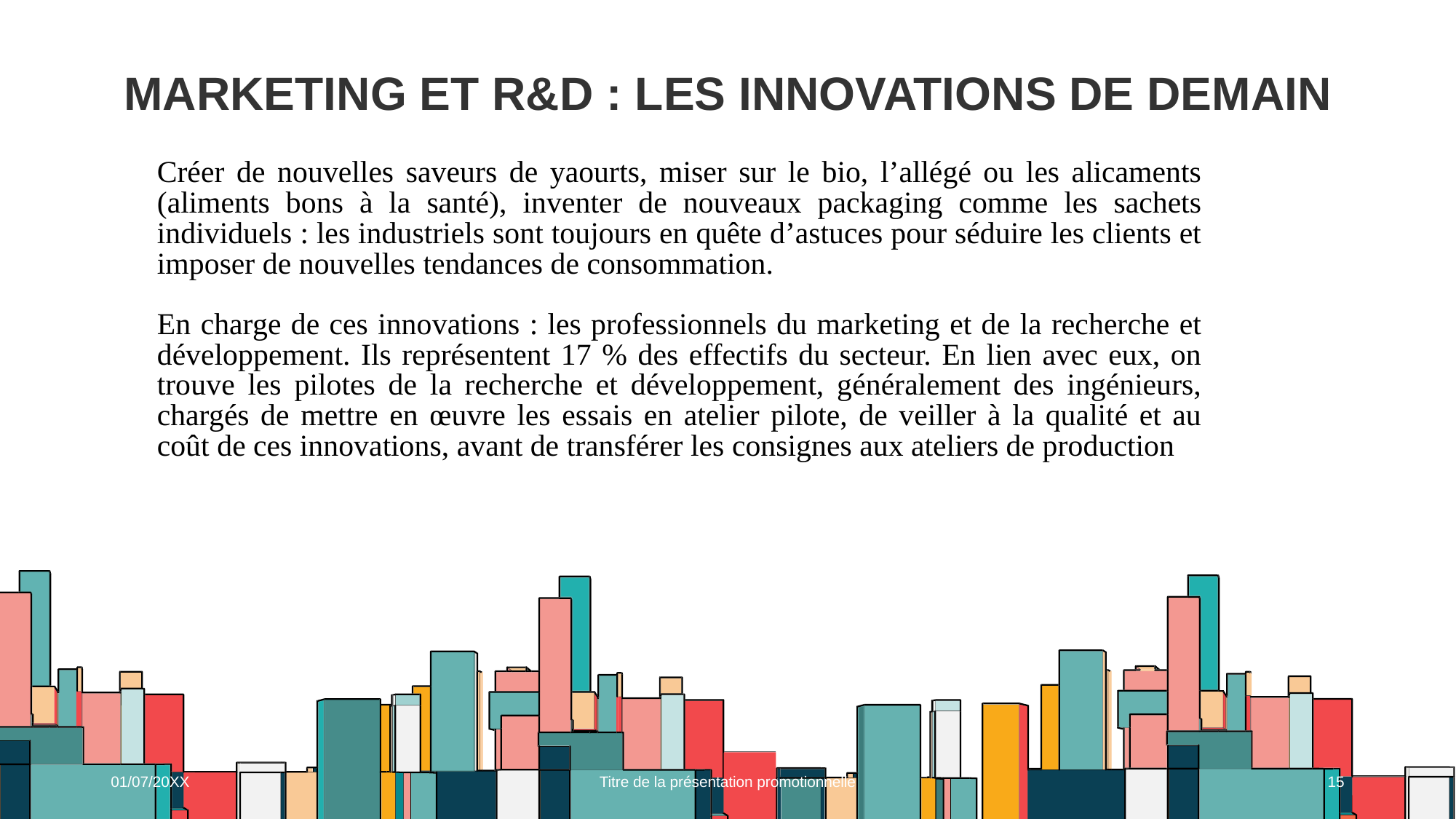

# Marketing et R&D : les innovations de demain
Créer de nouvelles saveurs de yaourts, miser sur le bio, l’allégé ou les alicaments (aliments bons à la santé), inventer de nouveaux packaging comme les sachets individuels : les industriels sont toujours en quête d’astuces pour séduire les clients et imposer de nouvelles tendances de consommation.

En charge de ces innovations : les professionnels du marketing et de la recherche et développement. Ils représentent 17 % des effectifs du secteur. En lien avec eux, on trouve les pilotes de la recherche et développement, généralement des ingénieurs, chargés de mettre en œuvre les essais en atelier pilote, de veiller à la qualité et au coût de ces innovations, avant de transférer les consignes aux ateliers de production
01/07/20XX
Titre de la présentation promotionnelle
15